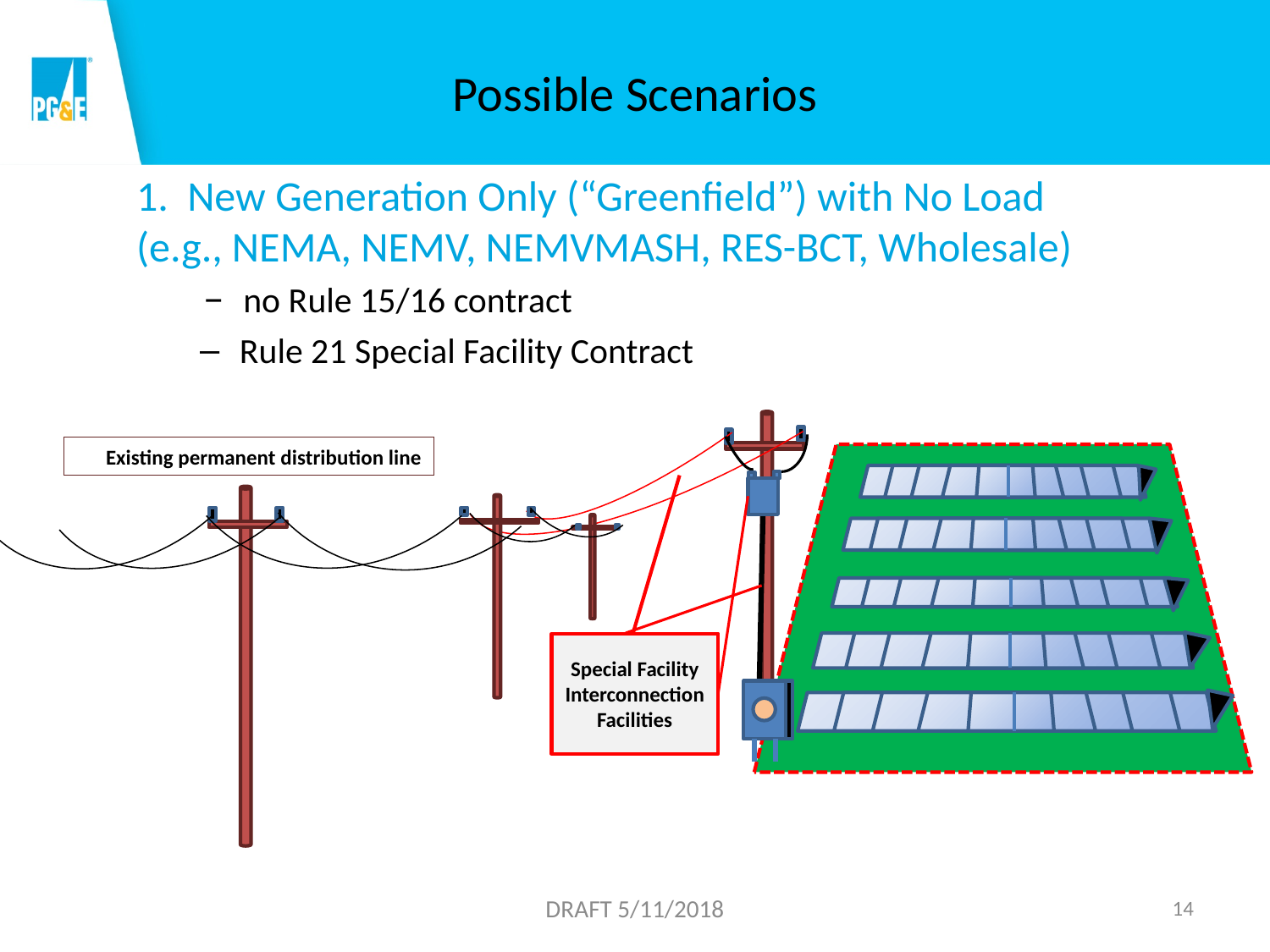

# Possible Scenarios
1.  New Generation Only (“Greenfield”) with No Load
(e.g., NEMA, NEMV, NEMVMASH, RES-BCT, Wholesale)
       –  no Rule 15/16 contract
Rule 21 Special Facility Contract

Existing permanent distribution line

Special Facility Interconnection Facilities

DRAFT 5/11/2018
14